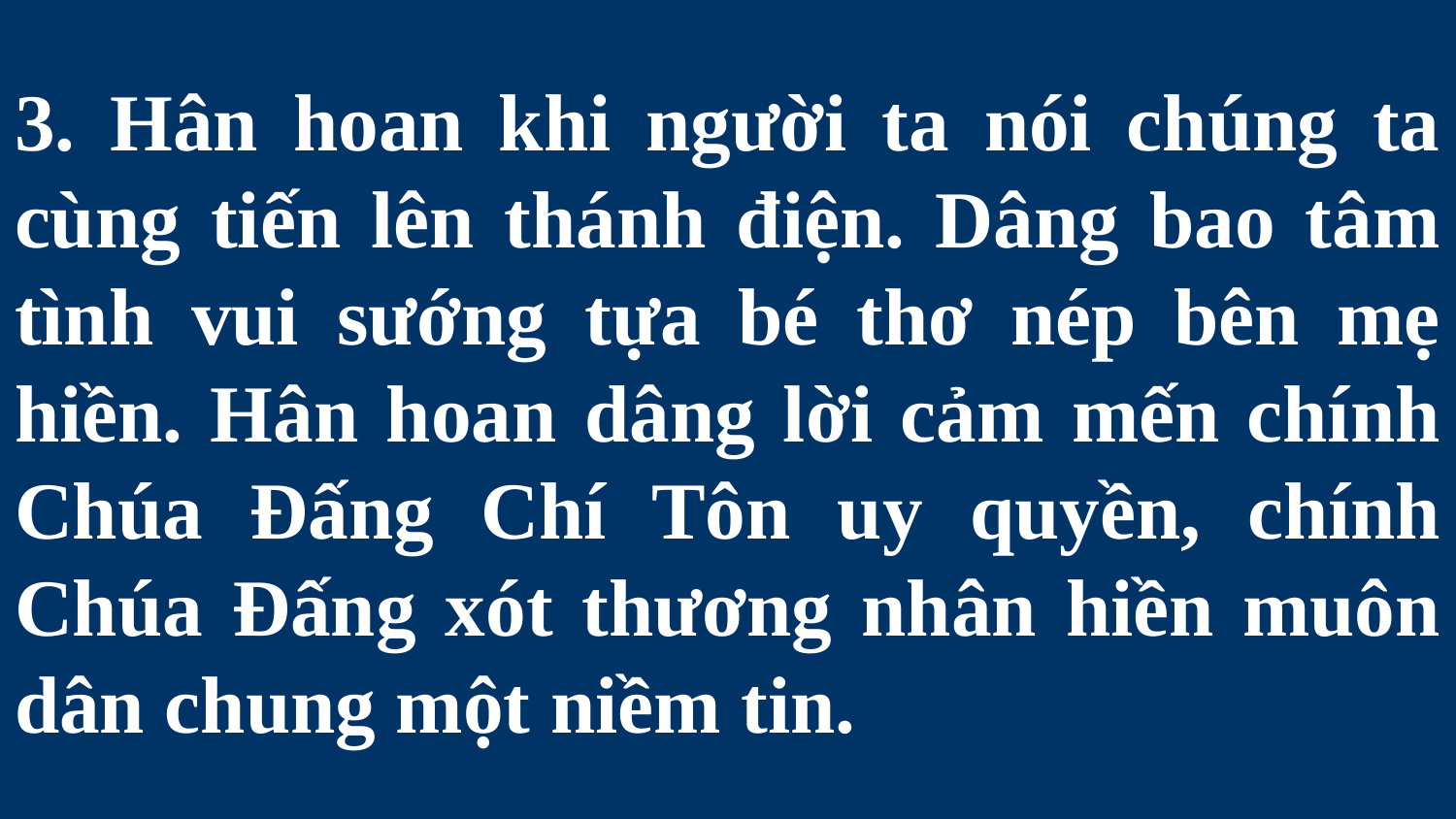

# 3. Hân hoan khi người ta nói chúng ta cùng tiến lên thánh điện. Dâng bao tâm tình vui sướng tựa bé thơ nép bên mẹ hiền. Hân hoan dâng lời cảm mến chính Chúa Đấng Chí Tôn uy quyền, chính Chúa Đấng xót thương nhân hiền muôn dân chung một niềm tin.